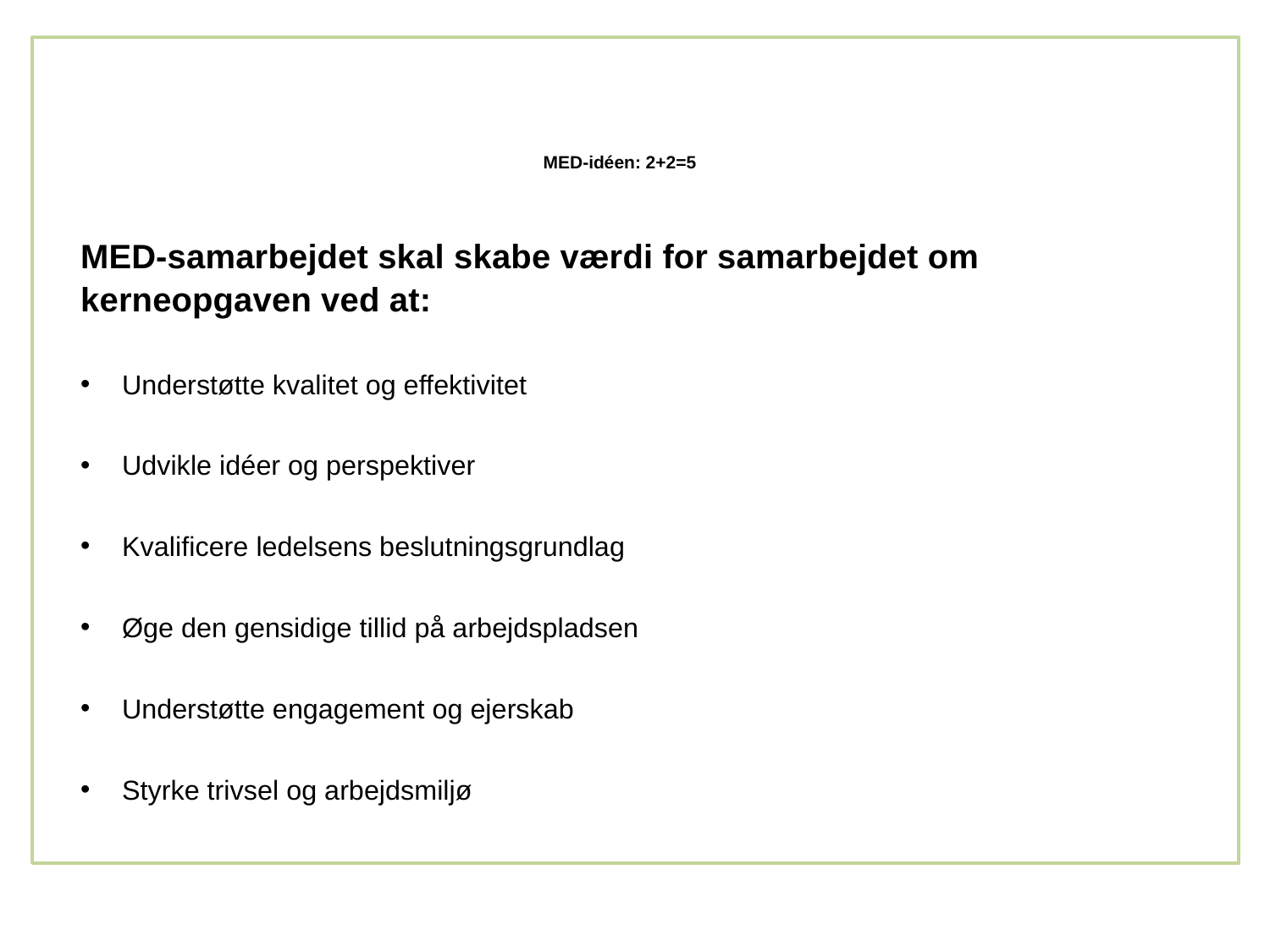

# MED-idéen: 2+2=5

MED-samarbejdet skal skabe værdi for samarbejdet om kerneopgaven ved at:

Understøtte kvalitet og effektivitet

Udvikle idéer og perspektiver

Kvalificere ledelsens beslutningsgrundlag

Øge den gensidige tillid på arbejdspladsen

Understøtte engagement og ejerskab

Styrke trivsel og arbejdsmiljø